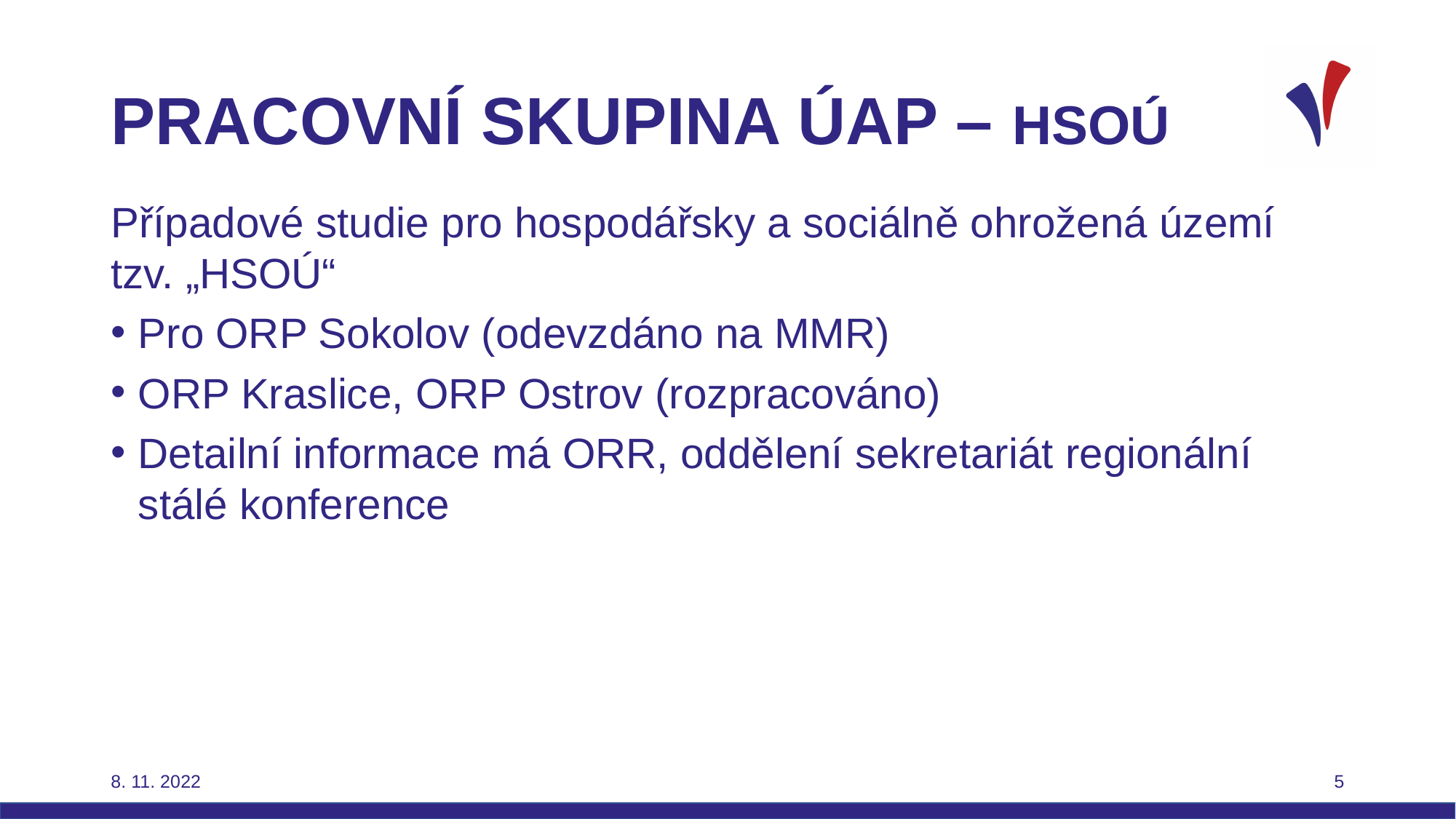

# Pracovní skupina ÚAP – HSOÚ
Případové studie pro hospodářsky a sociálně ohrožená území tzv. „HSOÚ“
Pro ORP Sokolov (odevzdáno na MMR)
ORP Kraslice, ORP Ostrov (rozpracováno)
Detailní informace má ORR, oddělení sekretariát regionální stálé konference

8. 11. 2022
5